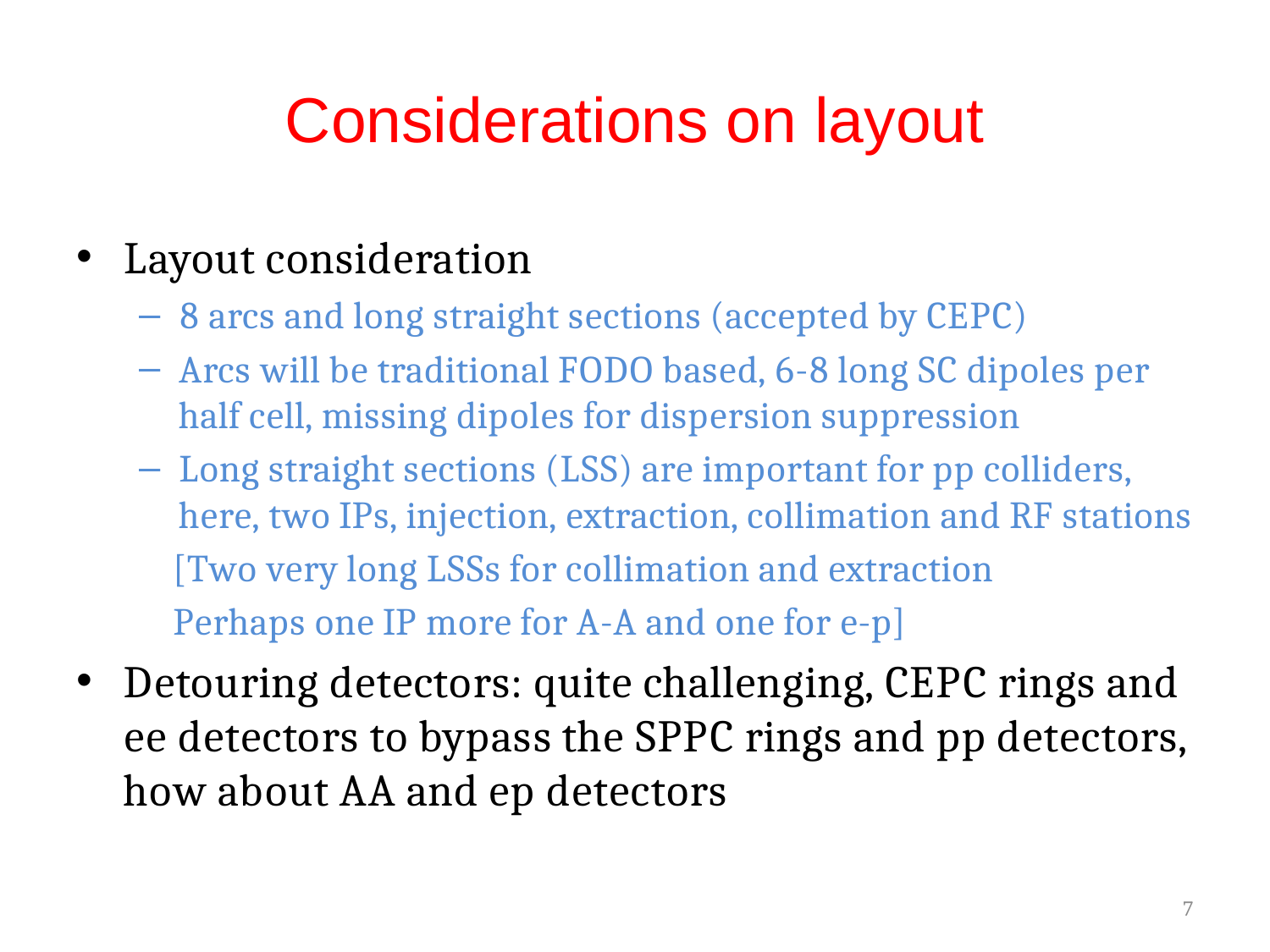

# Considerations on layout
Layout consideration
8 arcs and long straight sections (accepted by CEPC)
Arcs will be traditional FODO based, 6-8 long SC dipoles per half cell, missing dipoles for dispersion suppression
Long straight sections (LSS) are important for pp colliders, here, two IPs, injection, extraction, collimation and RF stations
    [Two very long LSSs for collimation and extraction
    Perhaps one IP more for A-A and one for e-p]
Detouring detectors: quite challenging, CEPC rings and ee detectors to bypass the SPPC rings and pp detectors, how about AA and ep detectors
7